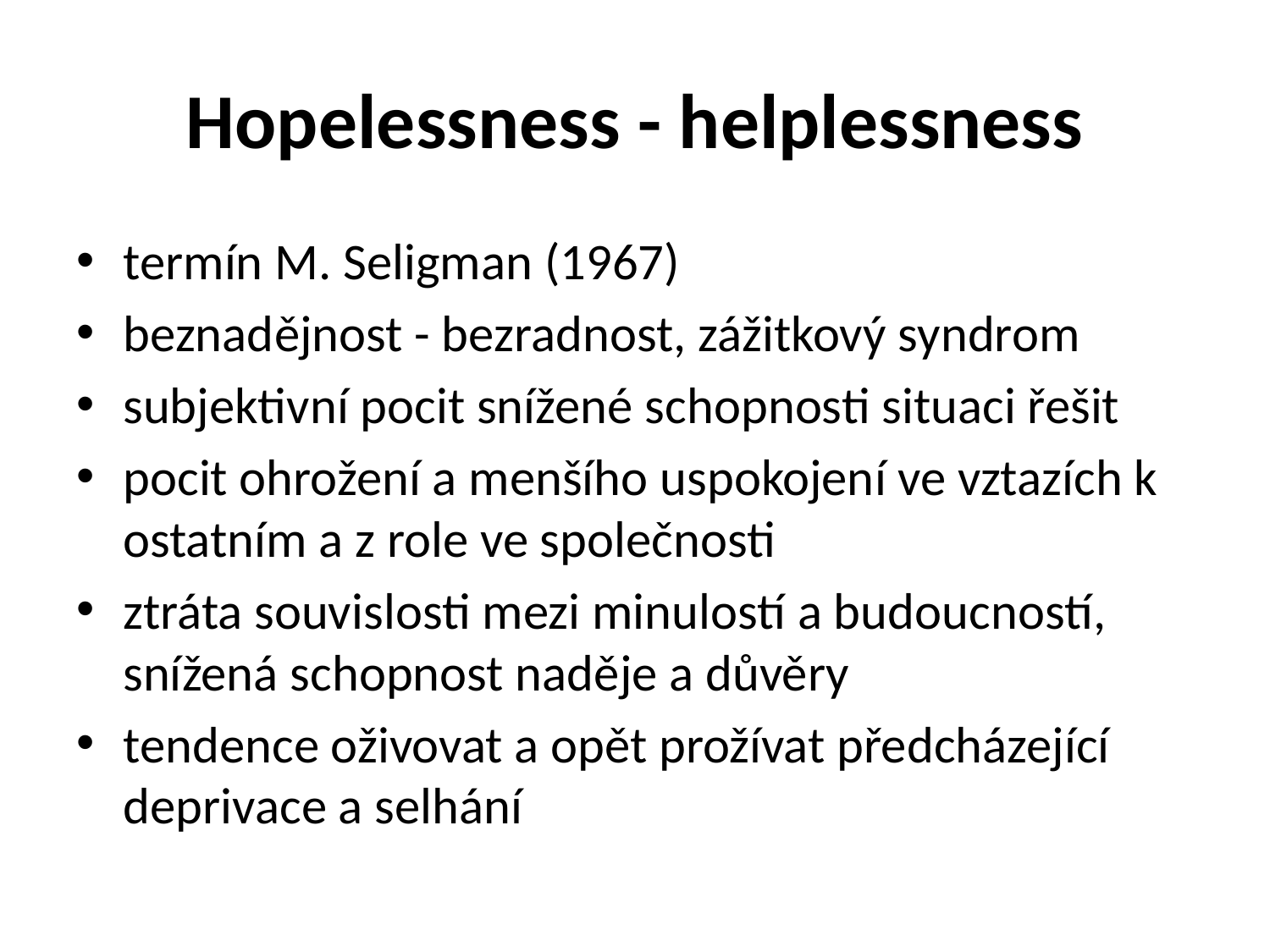

# Hopelessness - helplessness
termín M. Seligman (1967)
beznadějnost - bezradnost, zážitkový syndrom
subjektivní pocit snížené schopnosti situaci řešit
pocit ohrožení a menšího uspokojení ve vztazích k ostatním a z role ve společnosti
ztráta souvislosti mezi minulostí a budoucností, snížená schopnost naděje a důvěry
tendence oživovat a opět prožívat předcházející deprivace a selhání